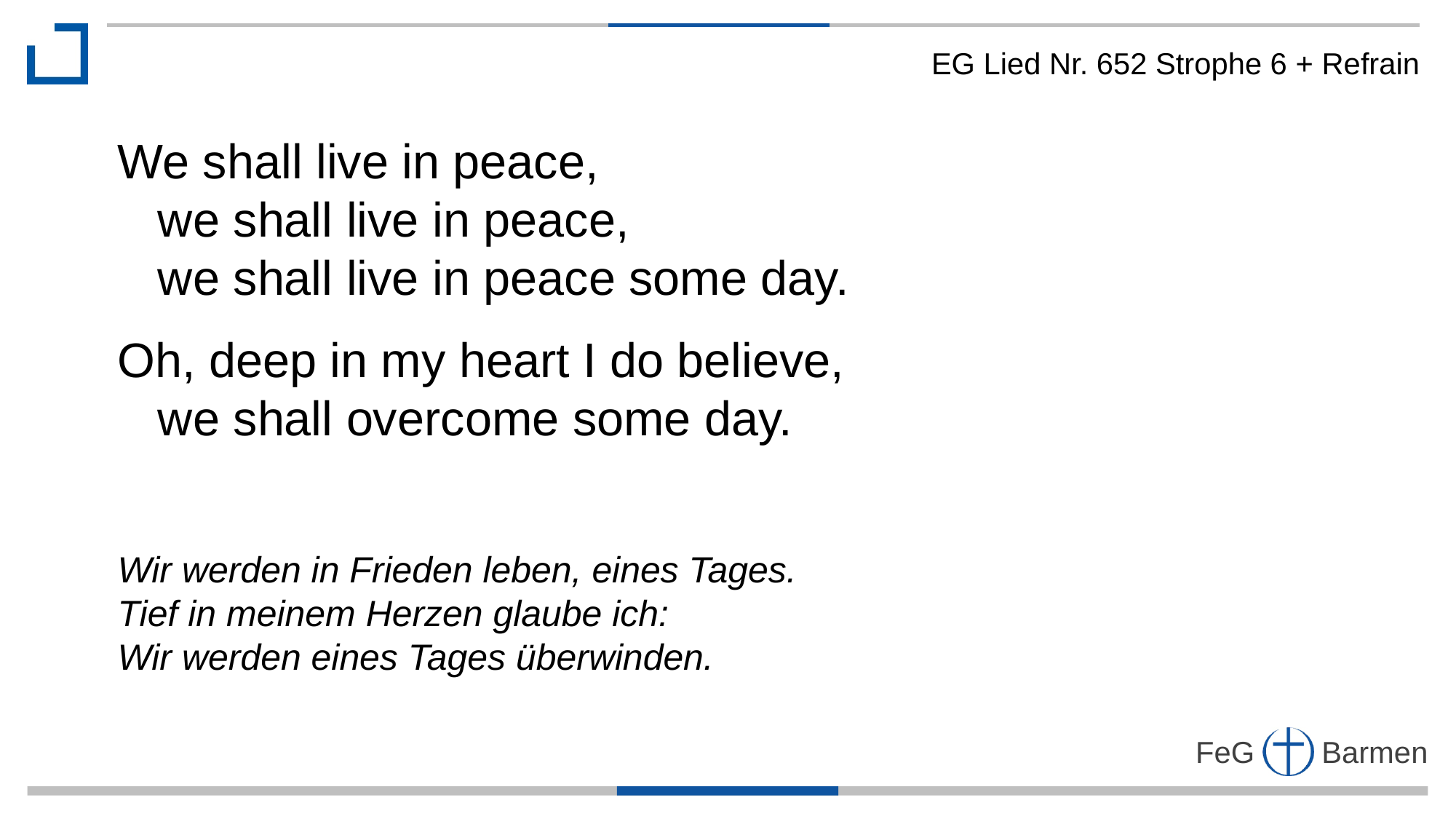

EG Lied Nr. 652 Strophe 6 + Refrain
We shall live in peace,
   we shall live in peace,
   we shall live in peace some day.
Oh, deep in my heart I do believe,
   we shall overcome some day.

Wir werden in Frieden leben, eines Tages.
Tief in meinem Herzen glaube ich:
Wir werden eines Tages überwinden.